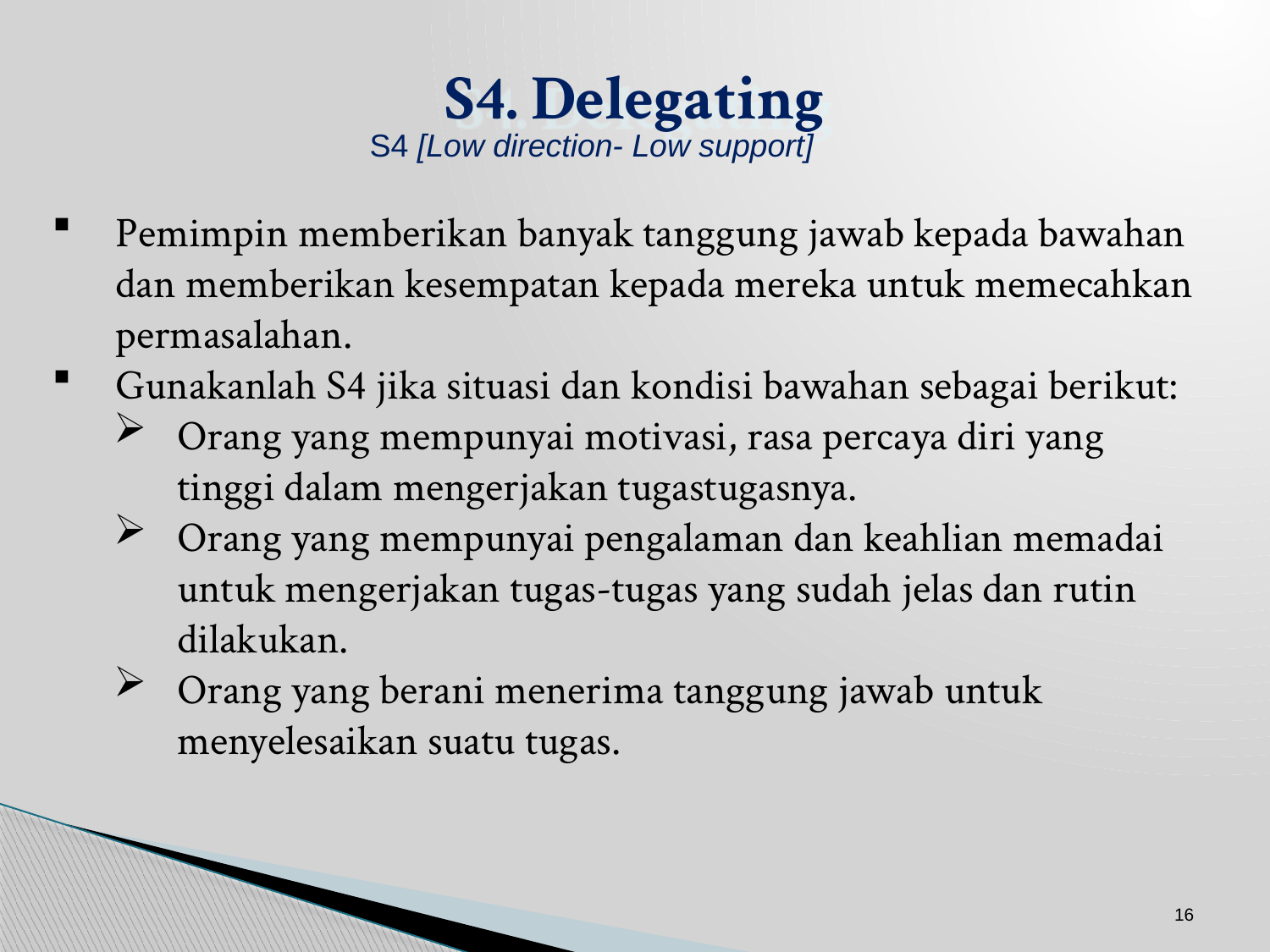

S4. Delegating

S4 [Low direction- Low support]
Pemimpin memberikan banyak tanggung jawab kepada bawahan dan memberikan kesempatan kepada mereka untuk memecahkan permasalahan.
Gunakanlah S4 jika situasi dan kondisi bawahan sebagai berikut:
Orang yang mempunyai motivasi, rasa percaya diri yang tinggi dalam mengerjakan tugastugasnya.
Orang yang mempunyai pengalaman dan keahlian memadai untuk mengerjakan tugas-tugas yang sudah jelas dan rutin dilakukan.
Orang yang berani menerima tanggung jawab untuk menyelesaikan suatu tugas.
16